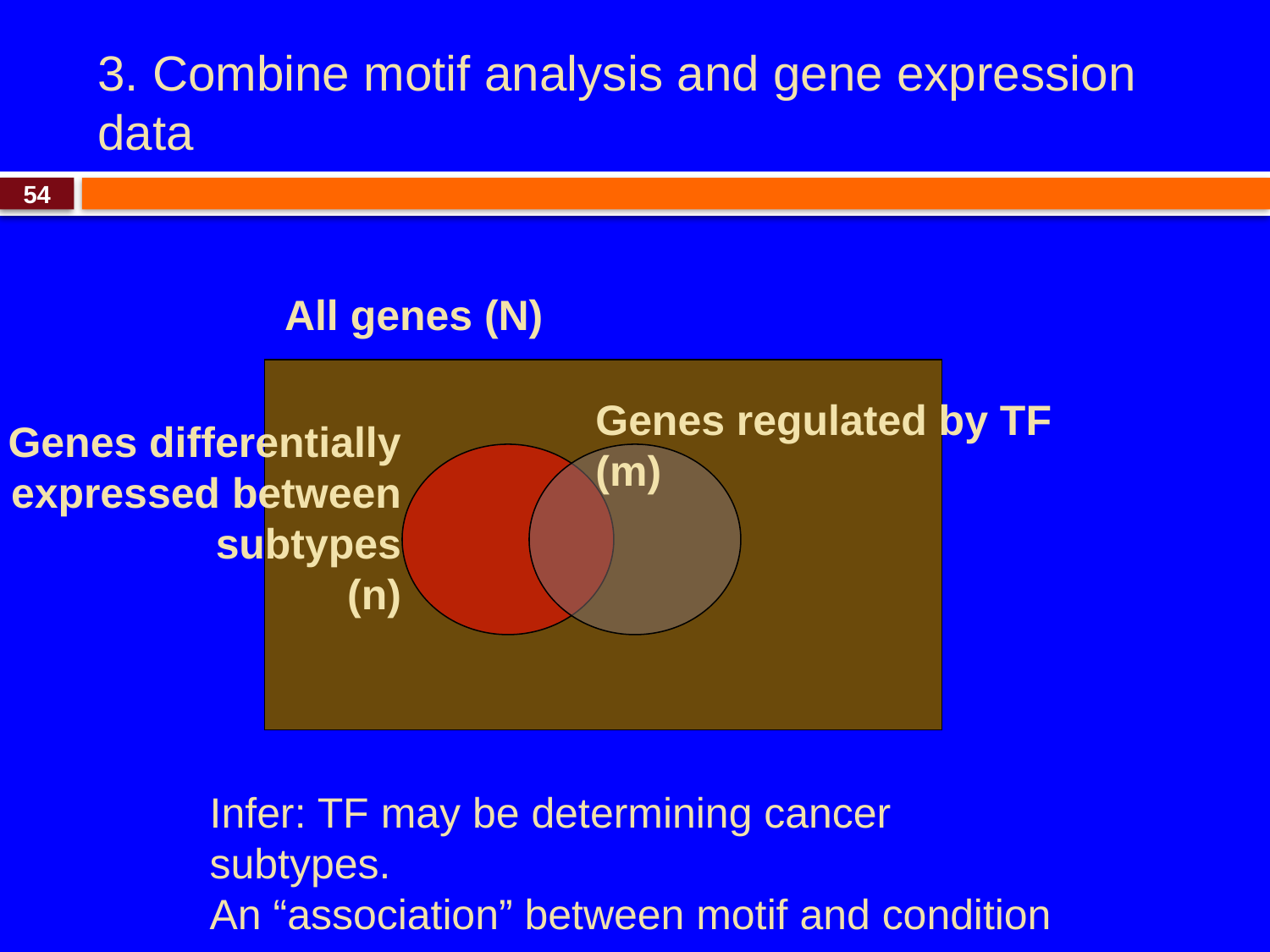

# 3. Combine motif analysis and gene expression data
54
All genes (N)

Genes regulated by TF
(m)
Genes differentially expressed between subtypes
 (n)

Infer: TF may be determining cancer subtypes.
An “association” between motif and condition